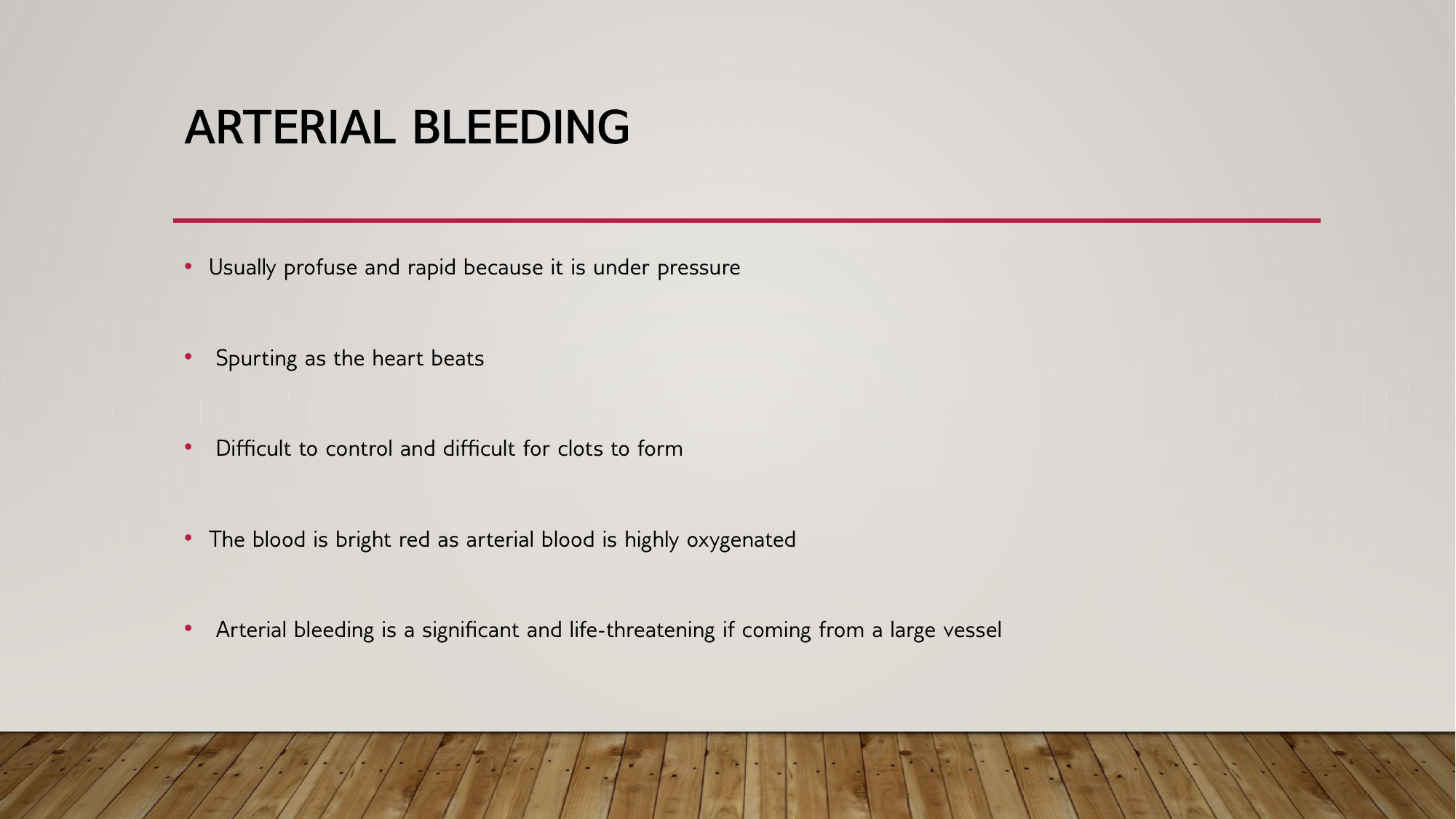

# Arterial bleeding
Usually profuse and rapid because it is under pressure

 Spurting as the heart beats

 Difficult to control and difficult for clots to form

The blood is bright red as arterial blood is highly oxygenated

 Arterial bleeding is a significant and life-threatening if coming from a large vessel